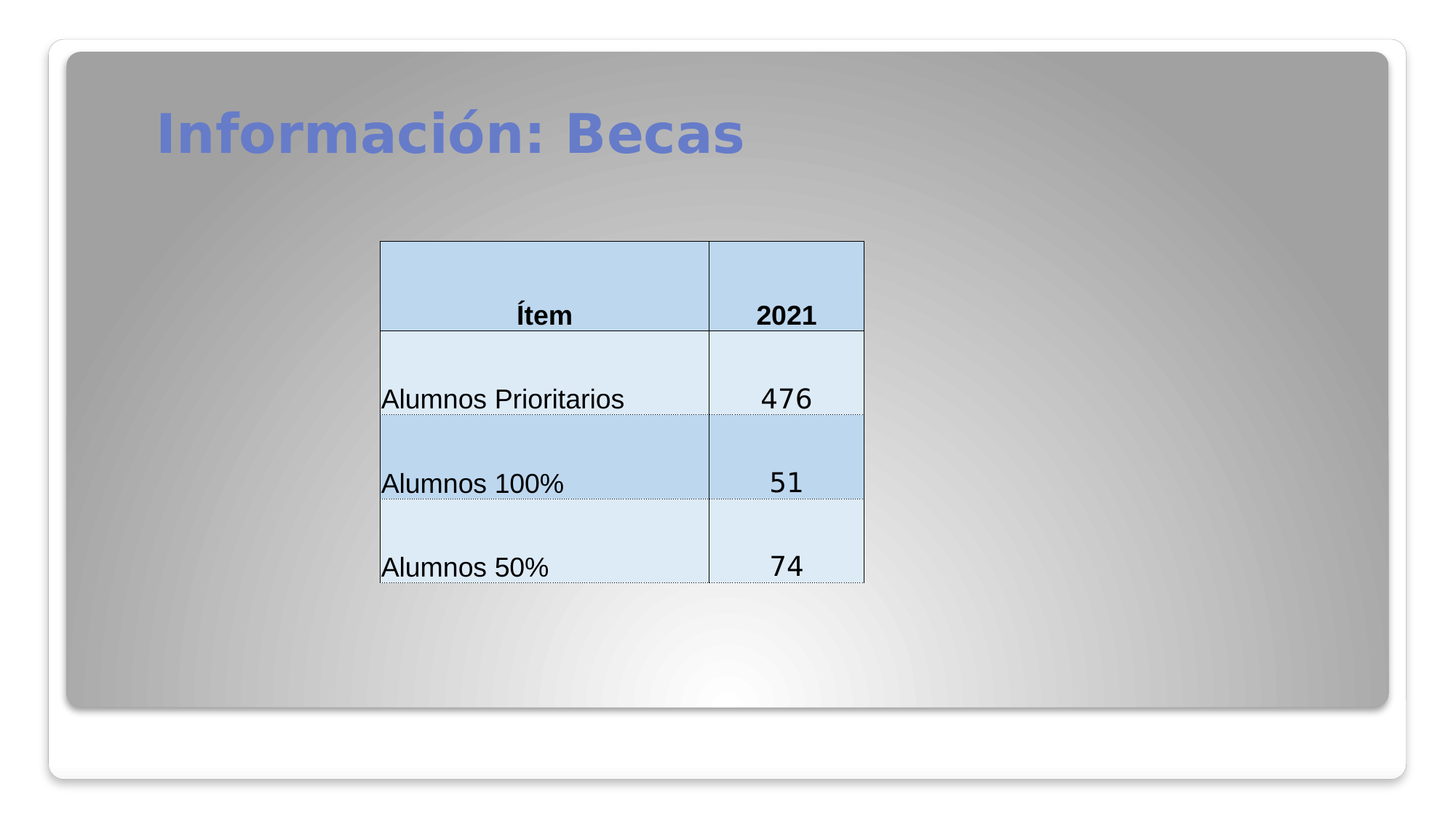

# Información: Becas
| Ítem | 2021 |
| --- | --- |
| Alumnos Prioritarios | 476 |
| Alumnos 100% | 51 |
| Alumnos 50% | 74 |